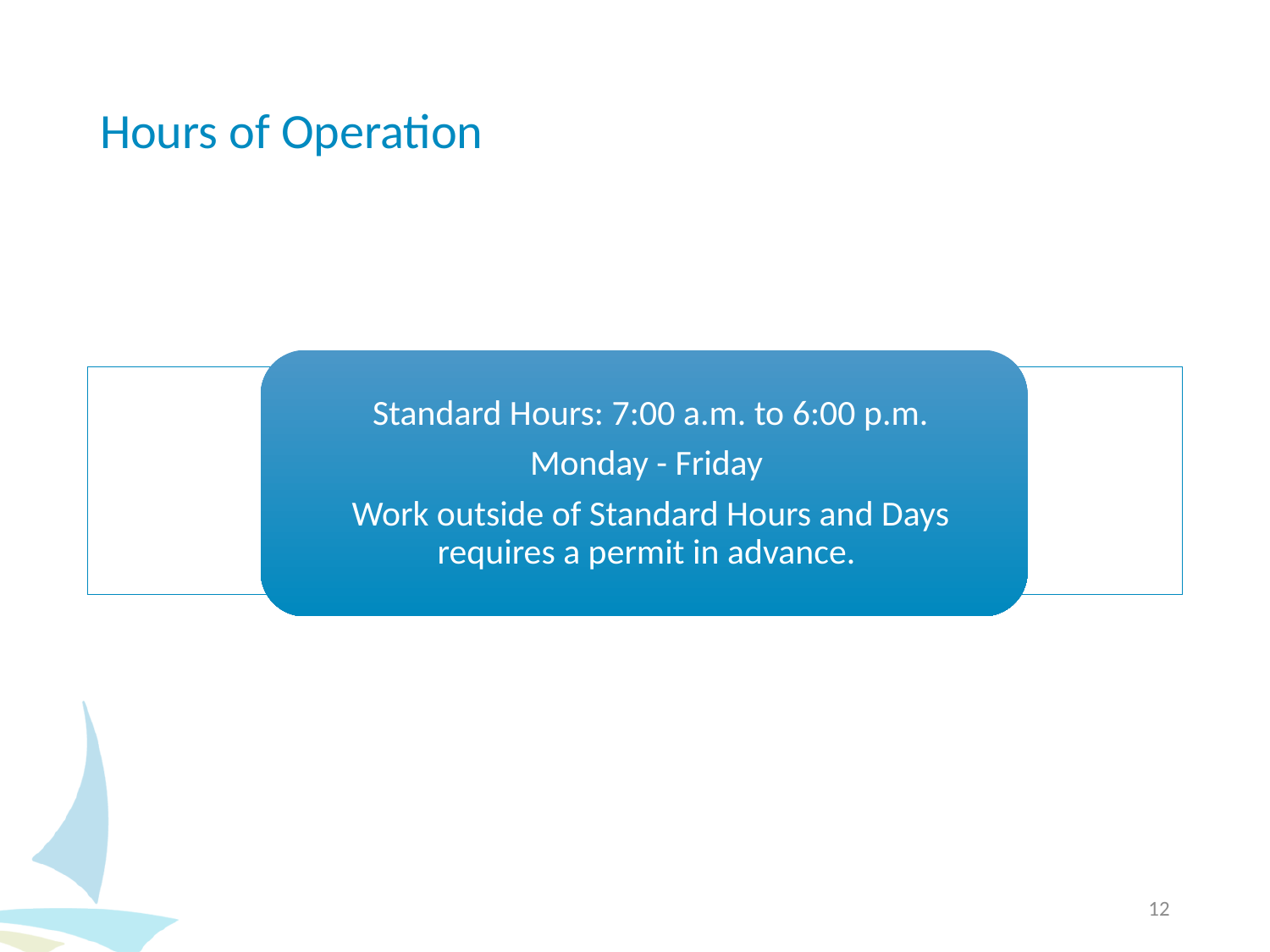

# Hours of Operation
Standard Hours: 7:00 a.m. to 6:00 p.m.
Monday - Friday
Work outside of Standard Hours and Days requires a permit in advance.
12